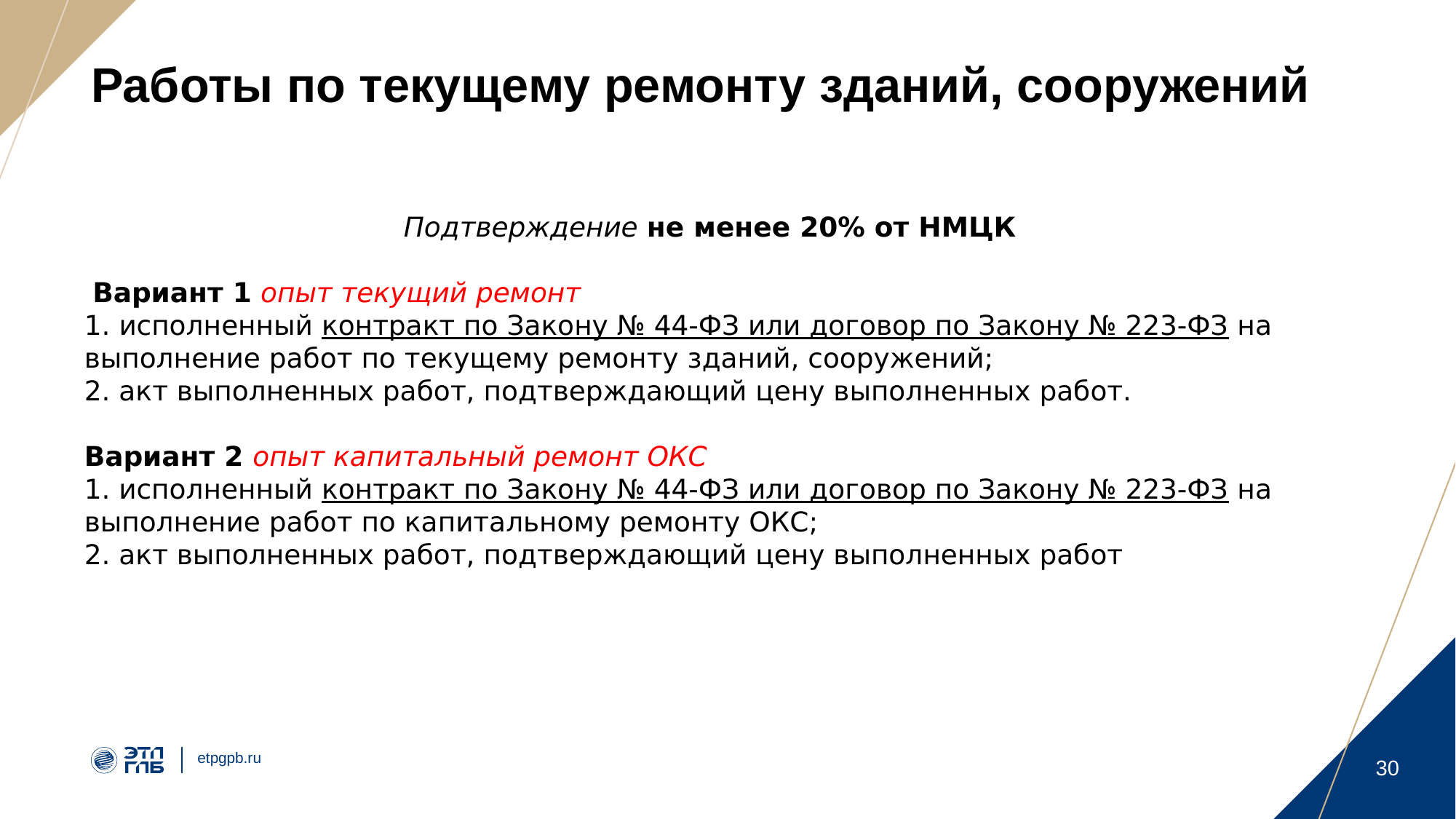

# Работы по текущему ремонту зданий, сооружений
Подтверждение не менее 20% от НМЦК

 Вариант 1 опыт текущий ремонт
1. исполненный контракт по Закону № 44-ФЗ или договор по Закону № 223-ФЗ на выполнение работ по текущему ремонту зданий, сооружений;
2. акт выполненных работ, подтверждающий цену выполненных работ.

Вариант 2 опыт капитальный ремонт ОКС
1. исполненный контракт по Закону № 44-ФЗ или договор по Закону № 223-ФЗ на выполнение работ по капитальному ремонту ОКС;
2. акт выполненных работ, подтверждающий цену выполненных работ